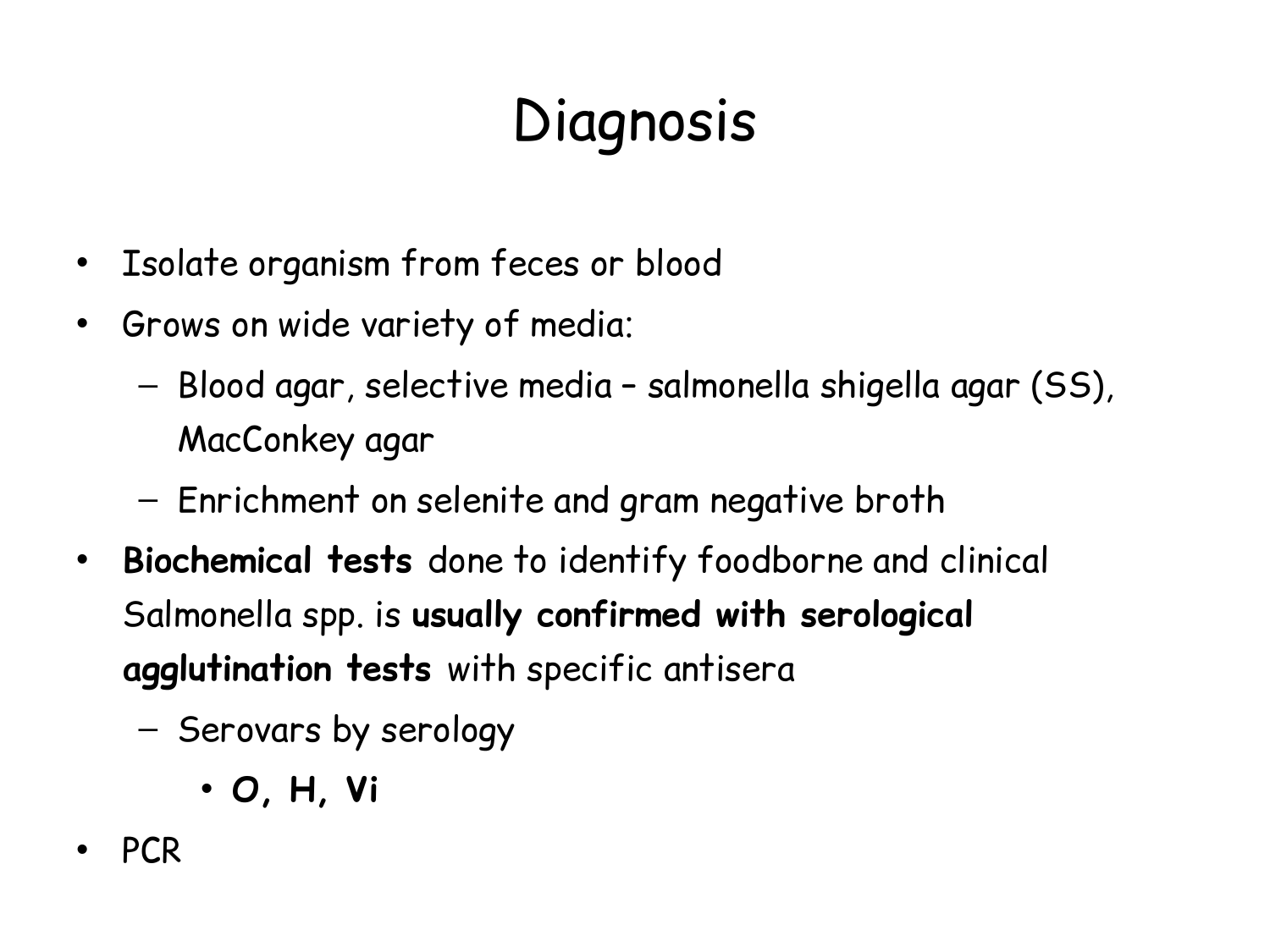

# Diagnosis
Isolate organism from feces or blood
Grows on wide variety of media:
Blood agar, selective media – salmonella shigella agar (SS), MacConkey agar
Enrichment on selenite and gram negative broth
Biochemical tests done to identify foodborne and clinical Salmonella spp. is usually confirmed with serological agglutination tests with specific antisera
Serovars by serology
O, H, Vi
PCR